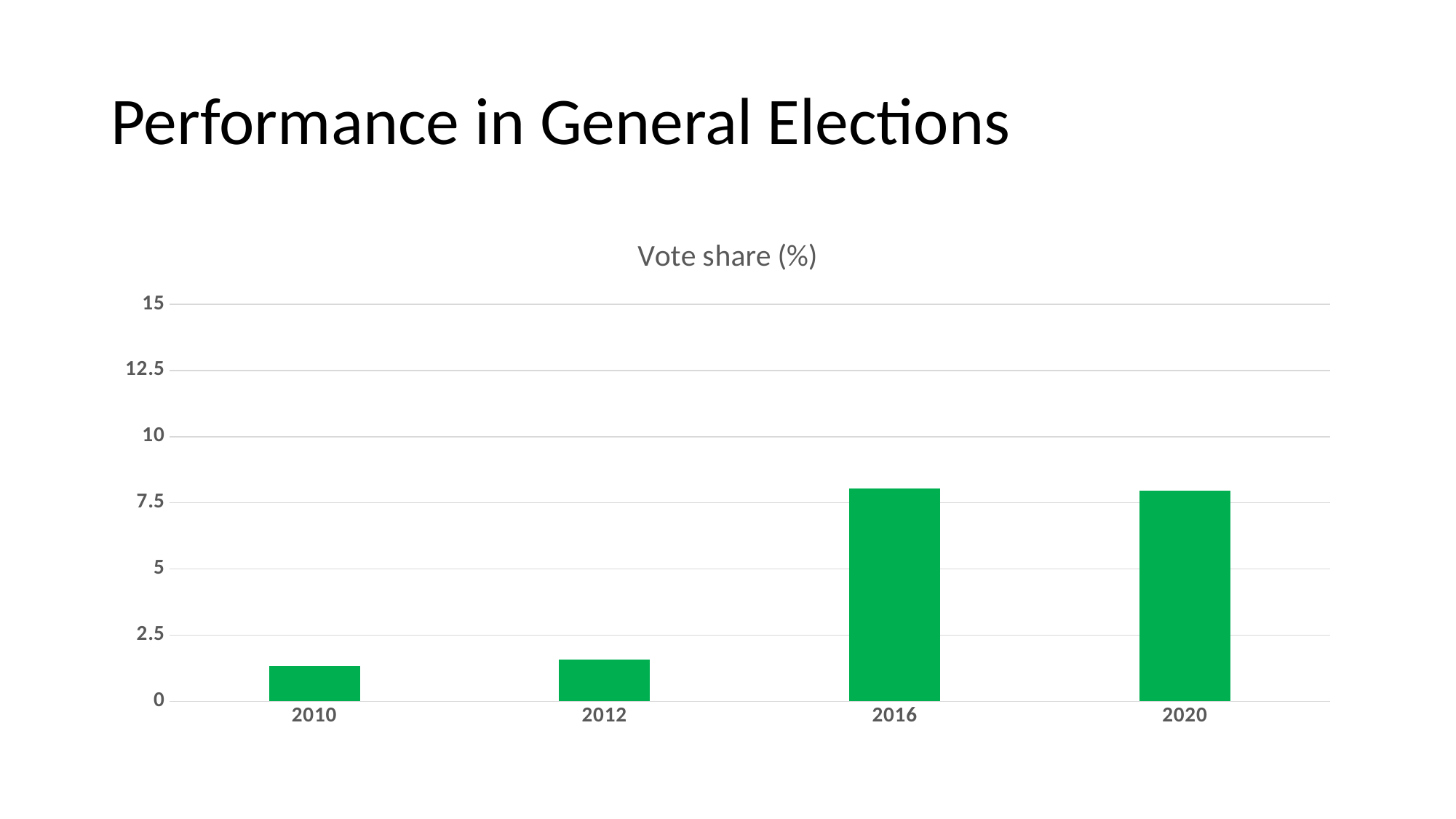

# Performance in General Elections

### Chart:

| Category | Vote share (%) |
|---|---|
| 2010 | 1.33 |
| 2012 | 1.58 |
| 2016 | 8.04 |
| 2020 | 7.97 |